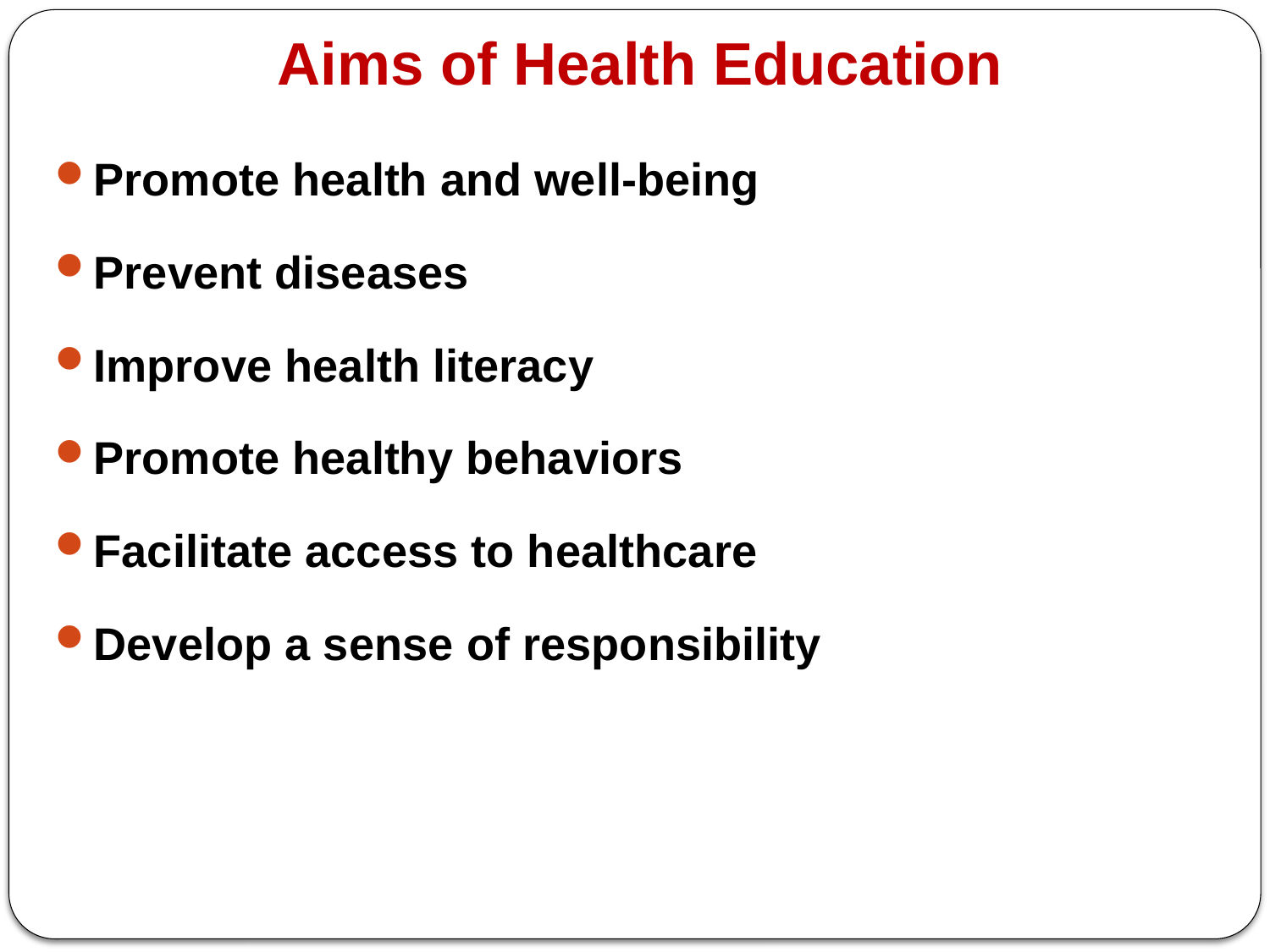

# Aims of Health Education
Promote health and well-being
Prevent diseases
Improve health literacy
Promote healthy behaviors
Facilitate access to healthcare
Develop a sense of responsibility